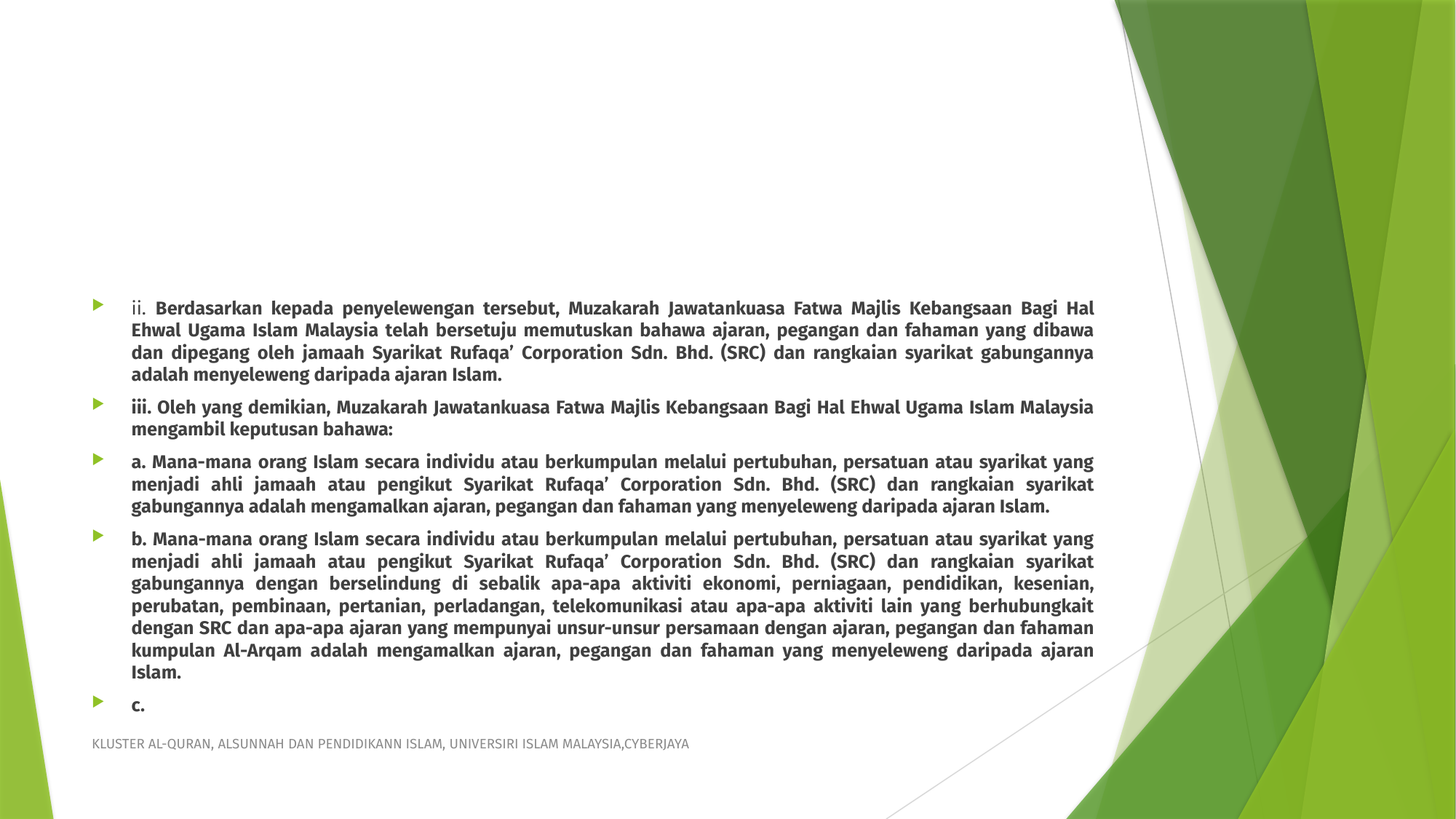

ii. Berdasarkan kepada penyelewengan tersebut, Muzakarah Jawatankuasa Fatwa Majlis Kebangsaan Bagi Hal Ehwal Ugama Islam Malaysia telah bersetuju memutuskan bahawa ajaran, pegangan dan fahaman yang dibawa dan dipegang oleh jamaah Syarikat Rufaqa’ Corporation Sdn. Bhd. (SRC) dan rangkaian syarikat gabungannya adalah menyeleweng daripada ajaran Islam.
iii. Oleh yang demikian, Muzakarah Jawatankuasa Fatwa Majlis Kebangsaan Bagi Hal Ehwal Ugama Islam Malaysia mengambil keputusan bahawa:
a. Mana-mana orang Islam secara individu atau berkumpulan melalui pertubuhan, persatuan atau syarikat yang menjadi ahli jamaah atau pengikut Syarikat Rufaqa’ Corporation Sdn. Bhd. (SRC) dan rangkaian syarikat gabungannya adalah mengamalkan ajaran, pegangan dan fahaman yang menyeleweng daripada ajaran Islam.
b. Mana-mana orang Islam secara individu atau berkumpulan melalui pertubuhan, persatuan atau syarikat yang menjadi ahli jamaah atau pengikut Syarikat Rufaqa’ Corporation Sdn. Bhd. (SRC) dan rangkaian syarikat gabungannya dengan berselindung di sebalik apa-apa aktiviti ekonomi, perniagaan, pendidikan, kesenian, perubatan, pembinaan, pertanian, perladangan, telekomunikasi atau apa-apa aktiviti lain yang berhubungkait dengan SRC dan apa-apa ajaran yang mempunyai unsur-unsur persamaan dengan ajaran, pegangan dan fahaman kumpulan Al-Arqam adalah mengamalkan ajaran, pegangan dan fahaman yang menyeleweng daripada ajaran Islam.
c.
KLUSTER AL-QURAN, ALSUNNAH DAN PENDIDIKANN ISLAM, UNIVERSIRI ISLAM MALAYSIA,CYBERJAYA